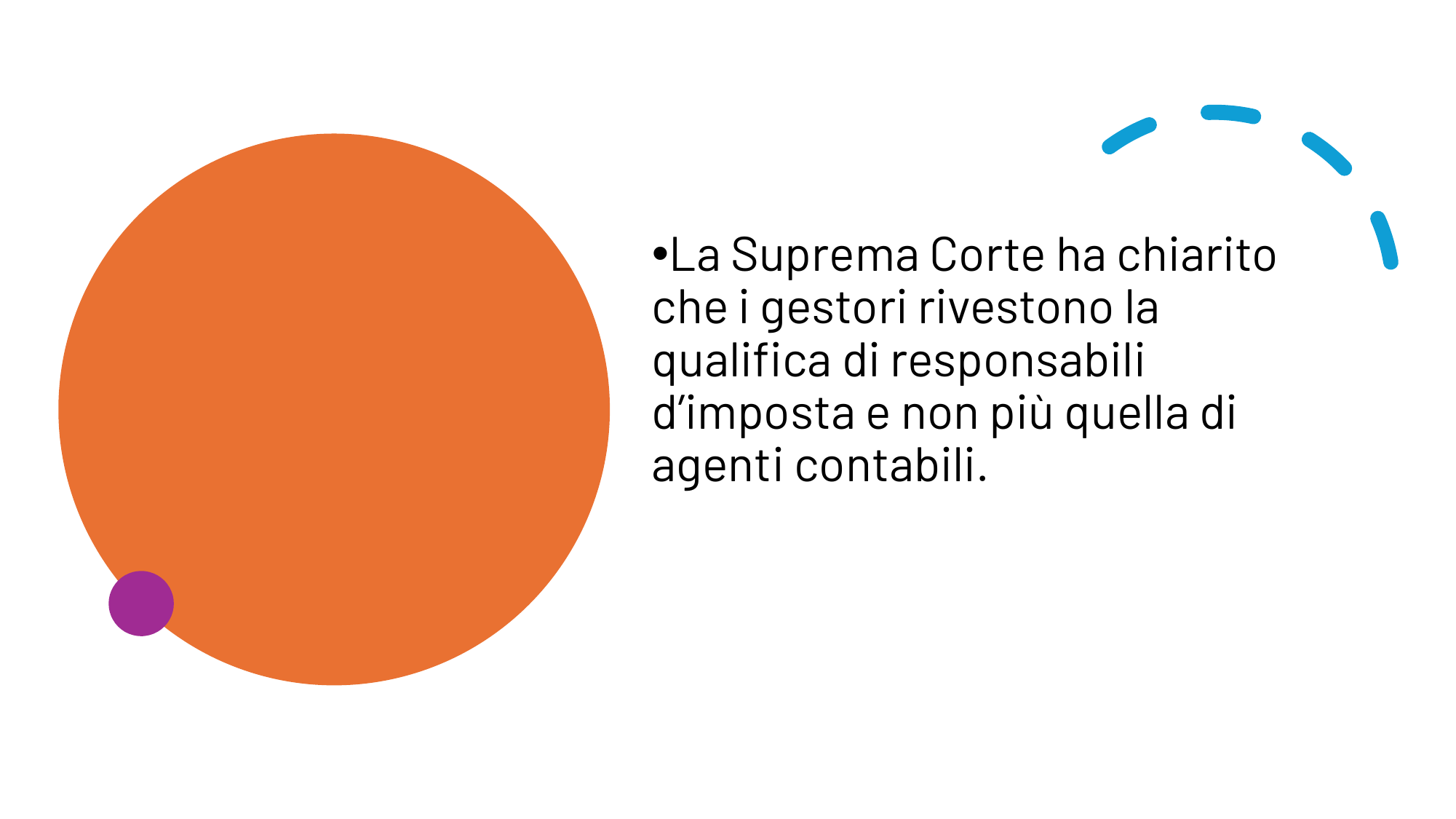

La Suprema Corte ha chiarito che i gestori rivestono la qualifica di responsabili d’imposta e non più quella di agenti contabili.